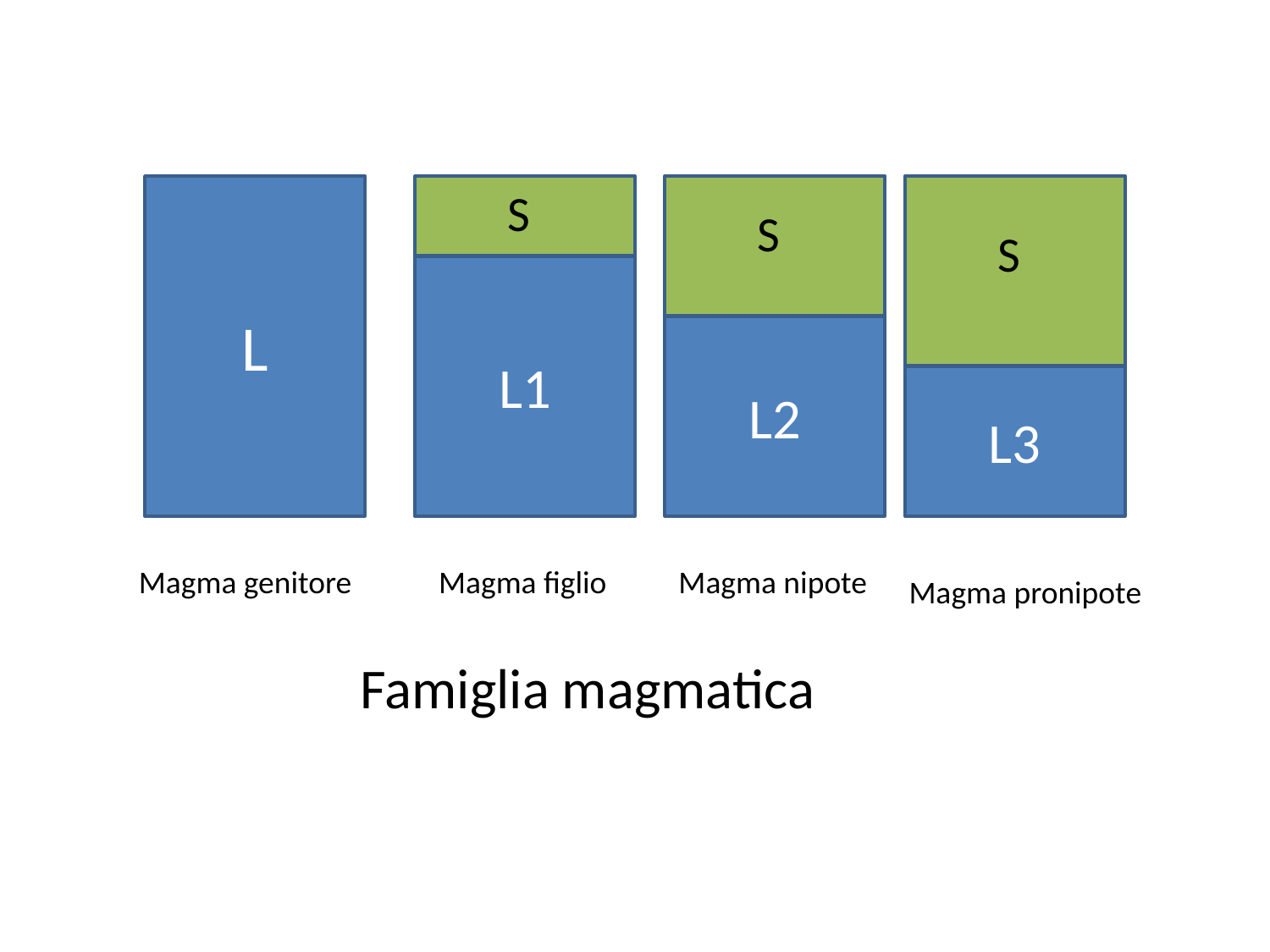

L

S

S
S
L1
L2
L3
Magma genitore
Magma figlio
Magma nipote
Magma pronipote
Famiglia magmatica